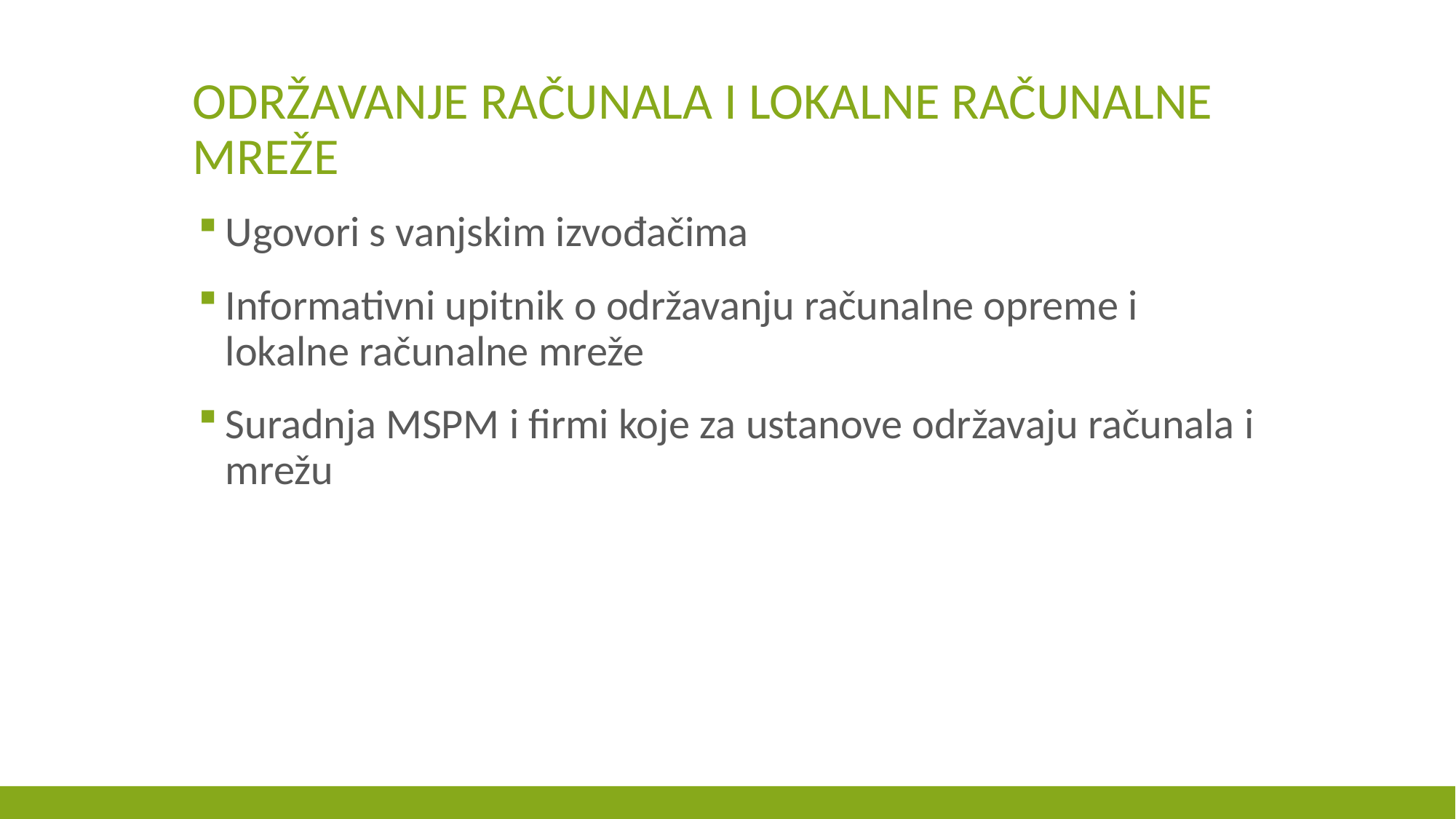

# održavanje računala i lokalne računalne mreže
Ugovori s vanjskim izvođačima
Informativni upitnik o održavanju računalne opreme i lokalne računalne mreže
Suradnja MSPM i firmi koje za ustanove održavaju računala i mrežu